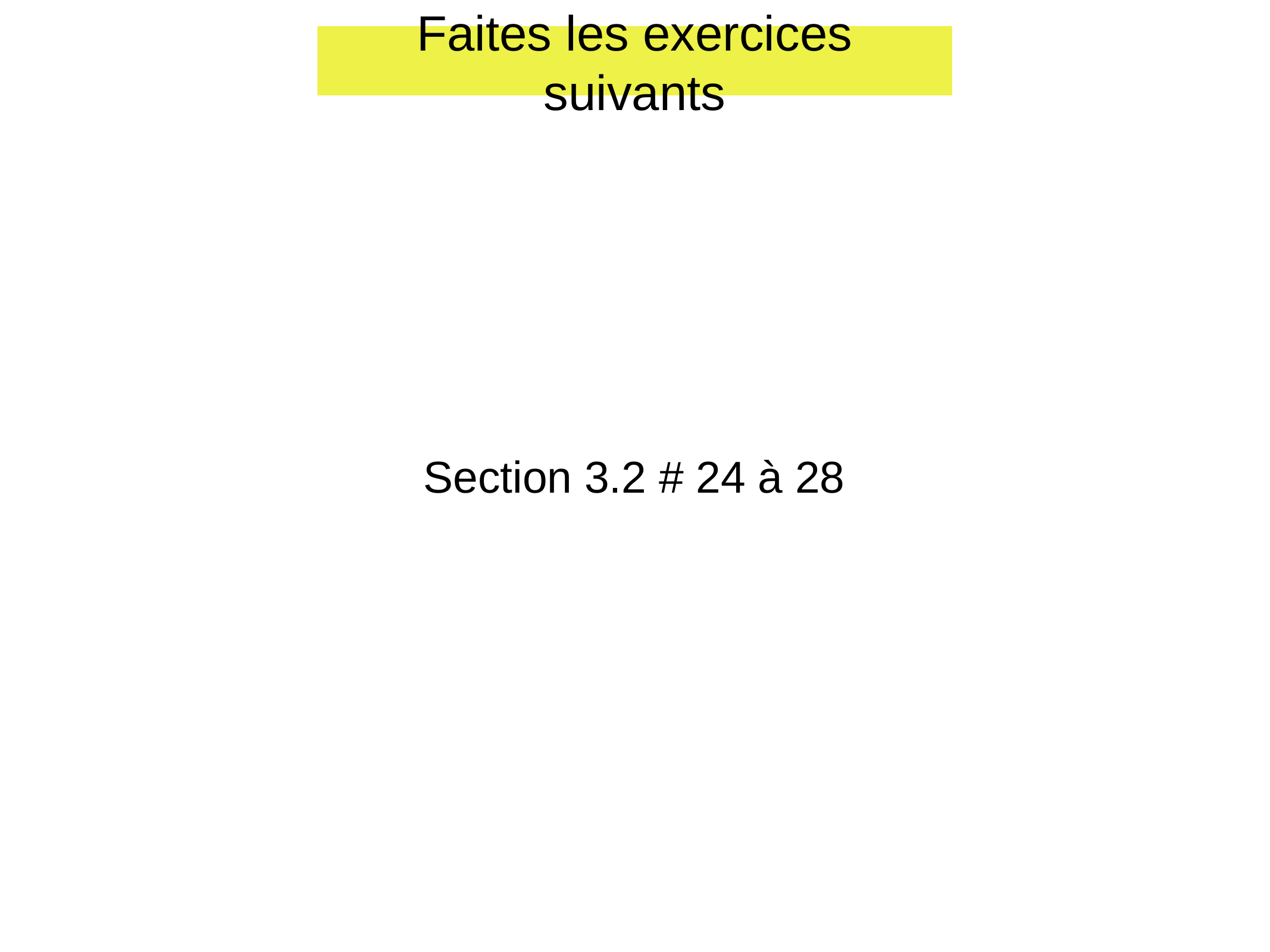

Faites les exercices suivants
Section 3.2 # 24 à 28
7